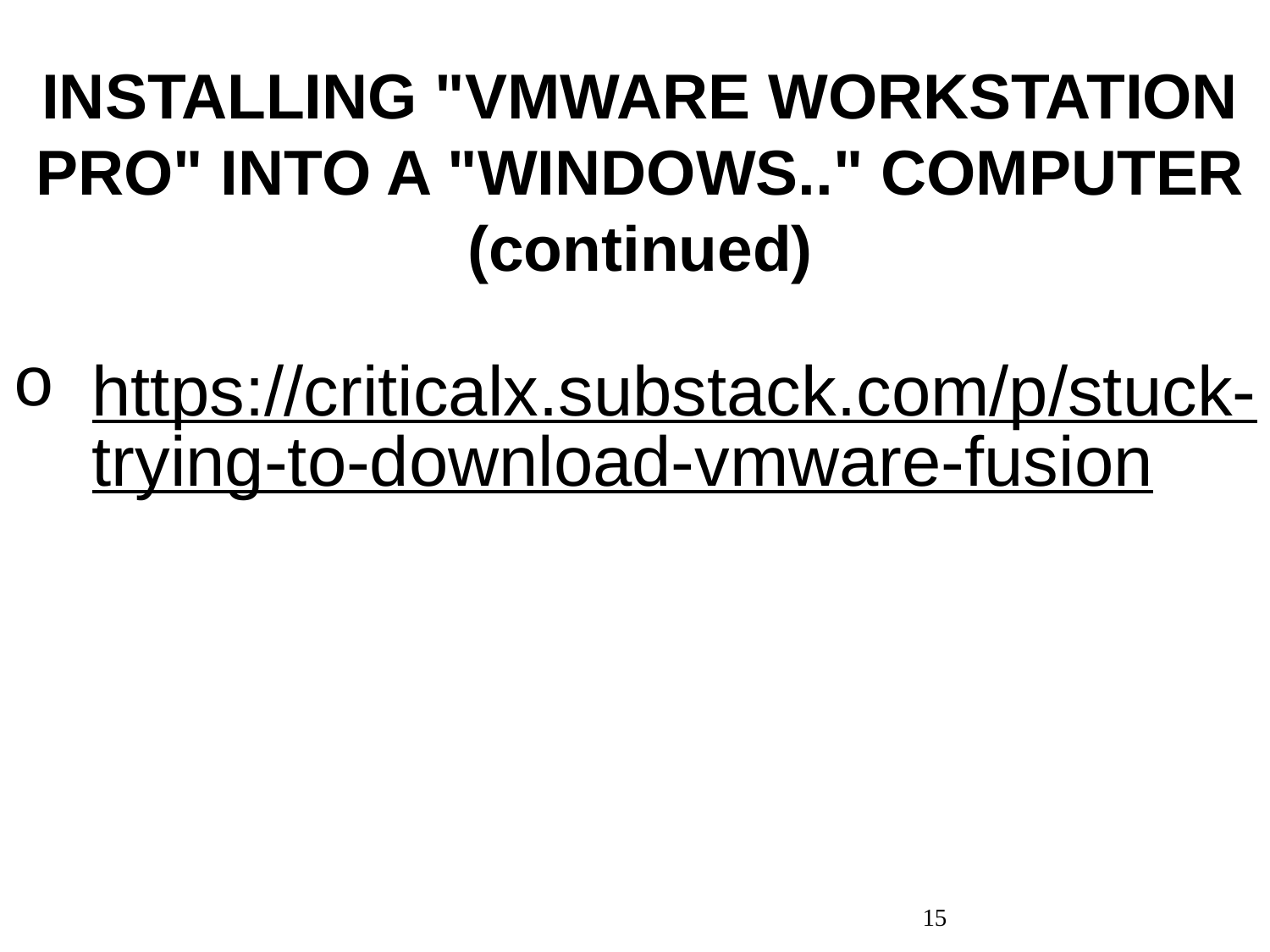

INSTALLING "VMWARE WORKSTATION PRO" INTO A "WINDOWS.." COMPUTER (continued)
https://criticalx.substack.com/p/stuck-trying-to-download-vmware-fusion
15